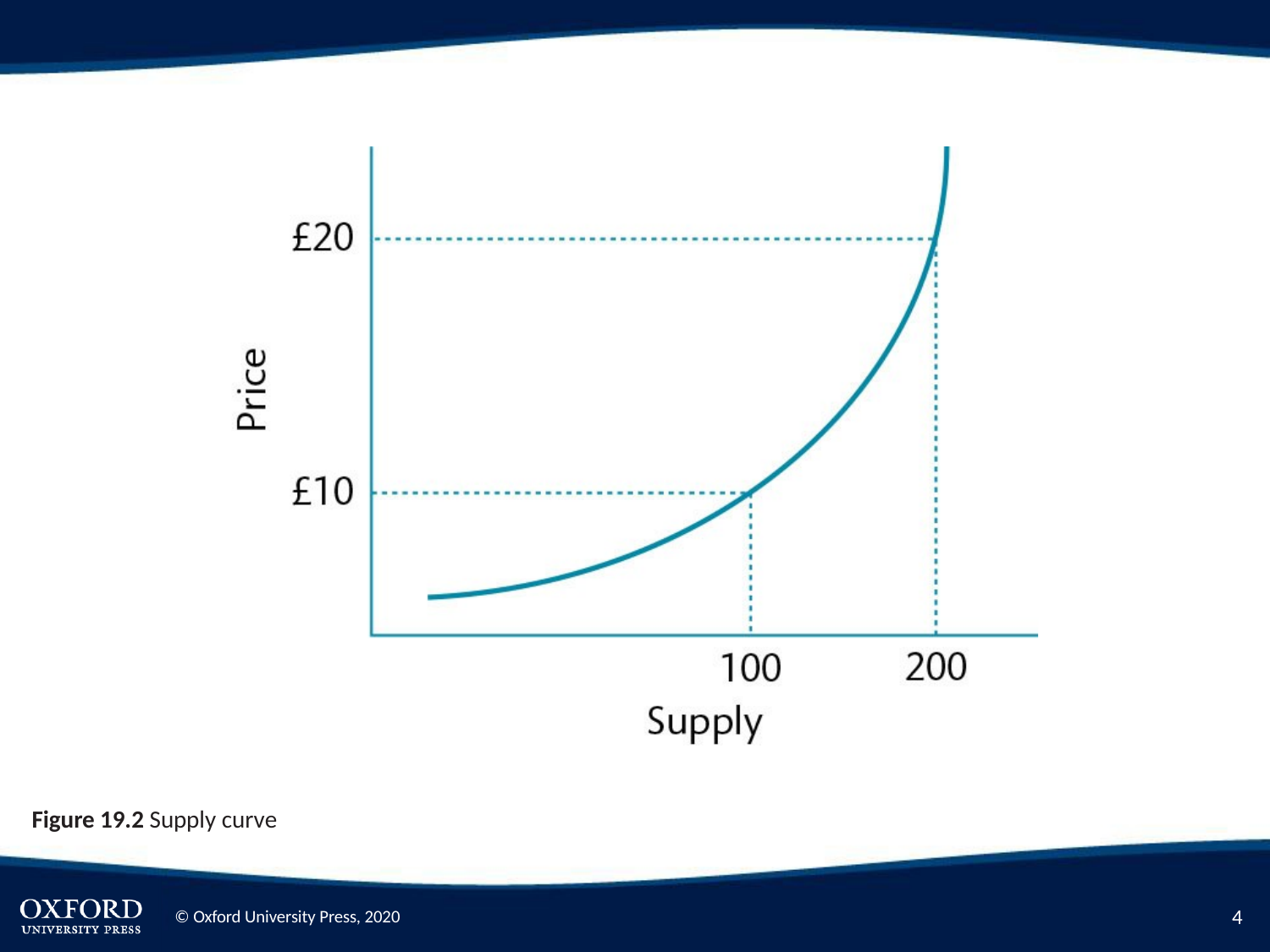

Figure 19.2 Supply curve
4
© Oxford University Press, 2020